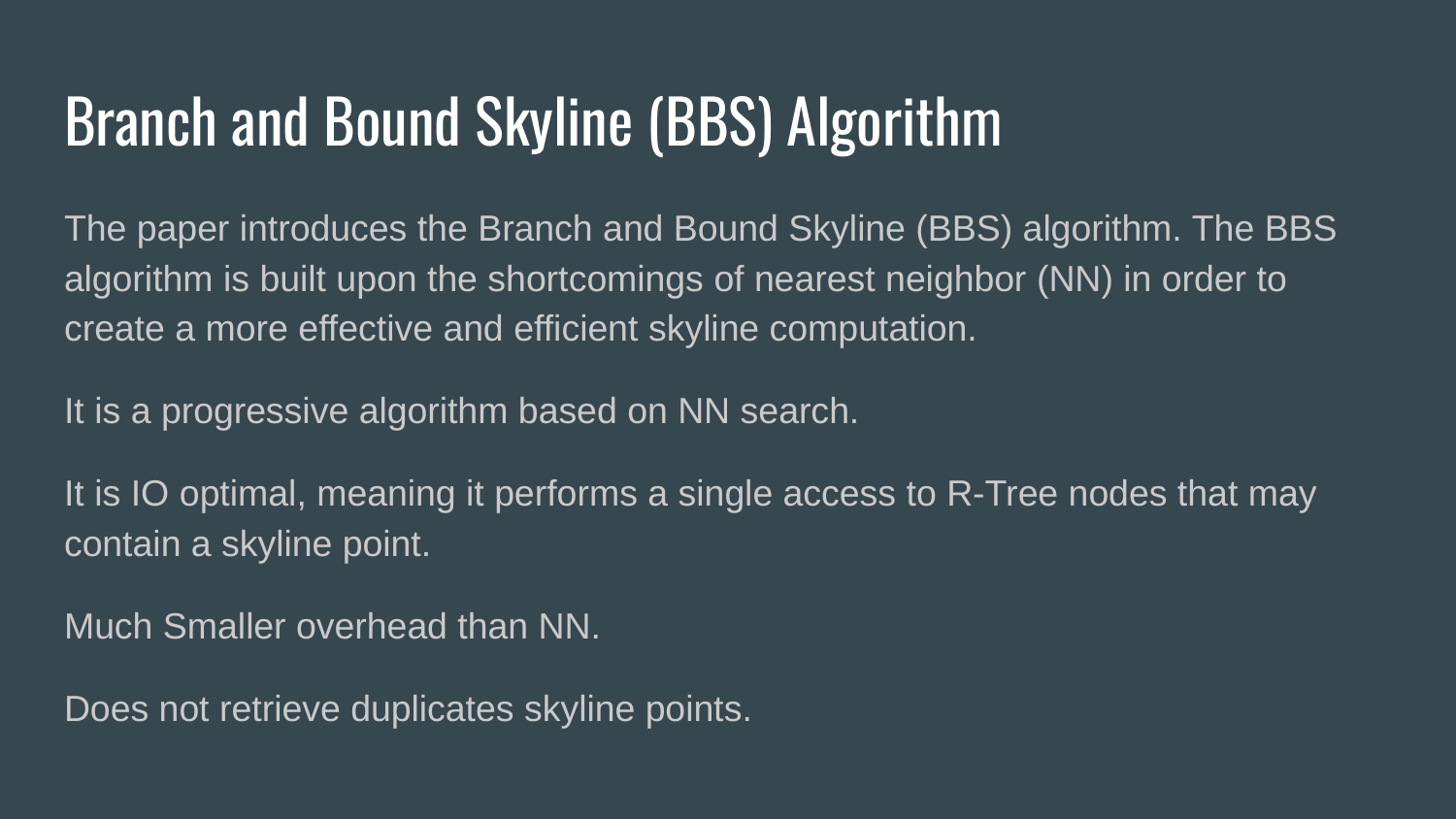

# Branch and Bound Skyline (BBS) Algorithm
The paper introduces the Branch and Bound Skyline (BBS) algorithm. The BBS algorithm is built upon the shortcomings of nearest neighbor (NN) in order to create a more effective and efficient skyline computation.
It is a progressive algorithm based on NN search.
It is IO optimal, meaning it performs a single access to R-Tree nodes that may contain a skyline point.
Much Smaller overhead than NN.
Does not retrieve duplicates skyline points.